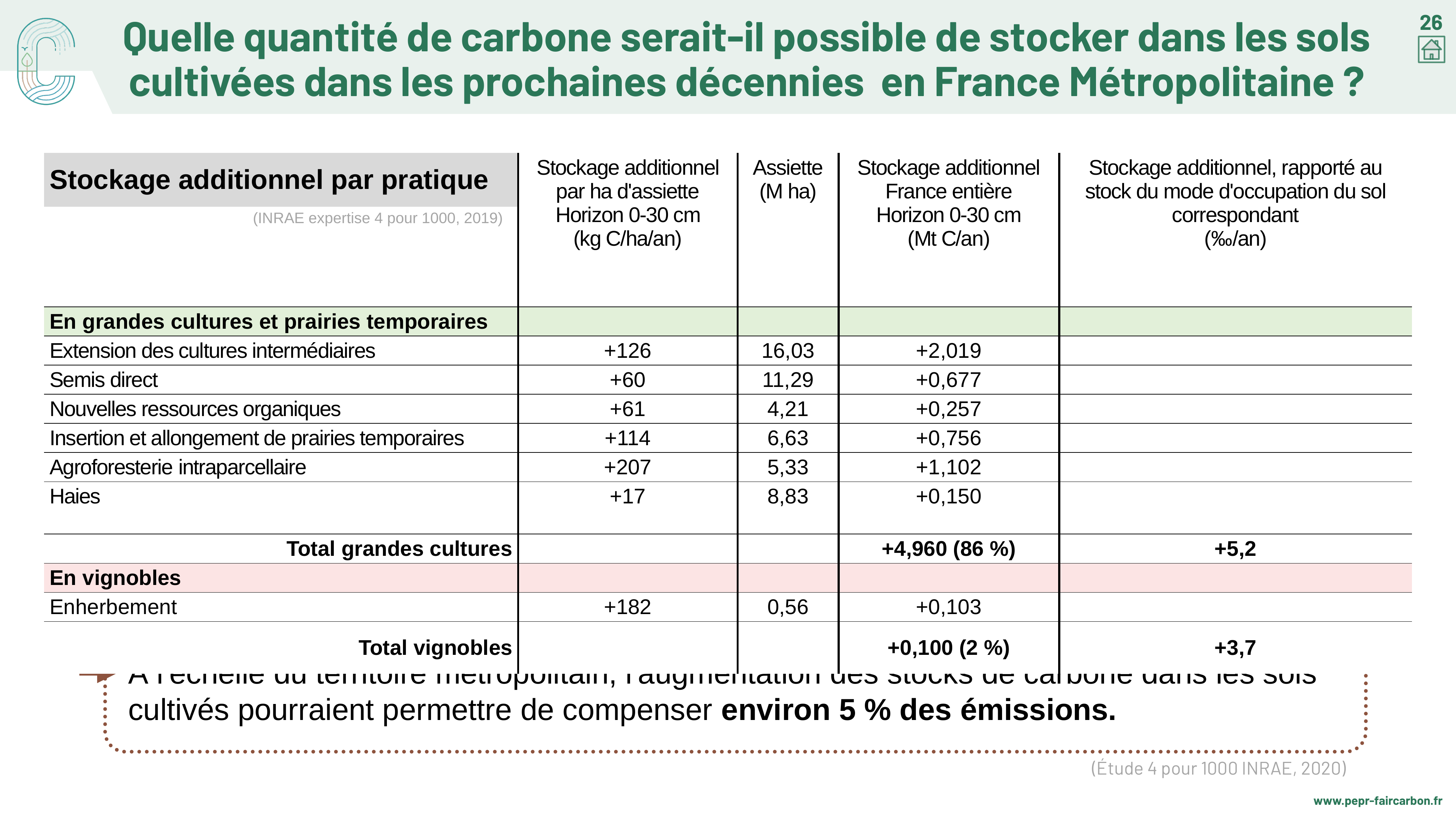

# Quelle quantité de carbone serait-il possible de stocker dans les sols cultivées dans les prochaines décennies  en France Métropolitaine ?
| Stockage additionnel par pratique | Stockage additionnel par ha d'assiette Horizon 0-30 cm (kg C/ha/an) | Assiette (M ha) | Stockage additionnel France entière Horizon 0-30 cm (Mt C/an) | Stockage additionnel, rapporté au stock du mode d'occupation du sol correspondant (‰/an) |
| --- | --- | --- | --- | --- |
| (INRAE expertise 4 pour 1000, 2019) |  |  |  |  |
| En grandes cultures et prairies temporaires |  |  |  |  |
| Extension des cultures intermédiaires | +126 | 16,03 | +2,019 |  |
| Semis direct | +60 | 11,29 | +0,677 |  |
| Nouvelles ressources organiques | +61 | 4,21 | +0,257 |  |
| Insertion et allongement de prairies temporaires | +114 | 6,63 | +0,756 |  |
| Agroforesterie intraparcellaire | +207 | 5,33 | +1,102 |  |
| Haies | +17 | 8,83 | +0,150 |  |
| Total grandes cultures |  |  | +4,960 (86 %) | +5,2 |
| En vignobles |  |  |  |  |
| Enherbement | +182 | 0,56 | +0,103 |  |
| Total vignobles |  |  | +0,100 (2 %) | +3,7 |
À l'échelle du territoire métropolitain, l'augmentation des stocks de carbone dans les sols cultivés pourraient permettre de compenser environ 5 % des émissions.
(Étude 4 pour 1000 INRAE, 2020)